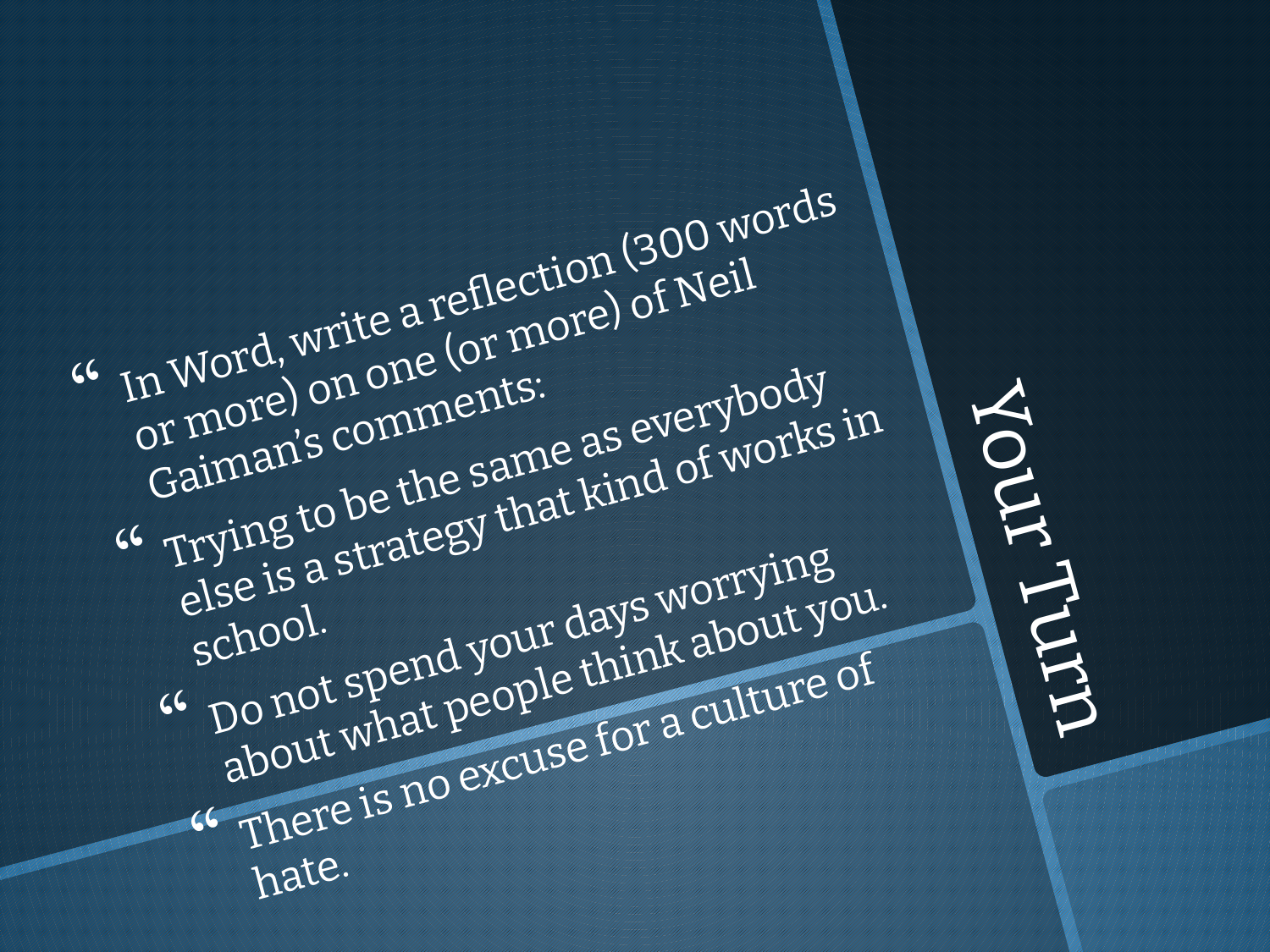

In Word, write a reflection (300 words or more) on one (or more) of Neil Gaiman’s comments:
Trying to be the same as everybody else is a strategy that kind of works in school.
Do not spend your days worrying about what people think about you.
There is no excuse for a culture of hate.
# Your Turn